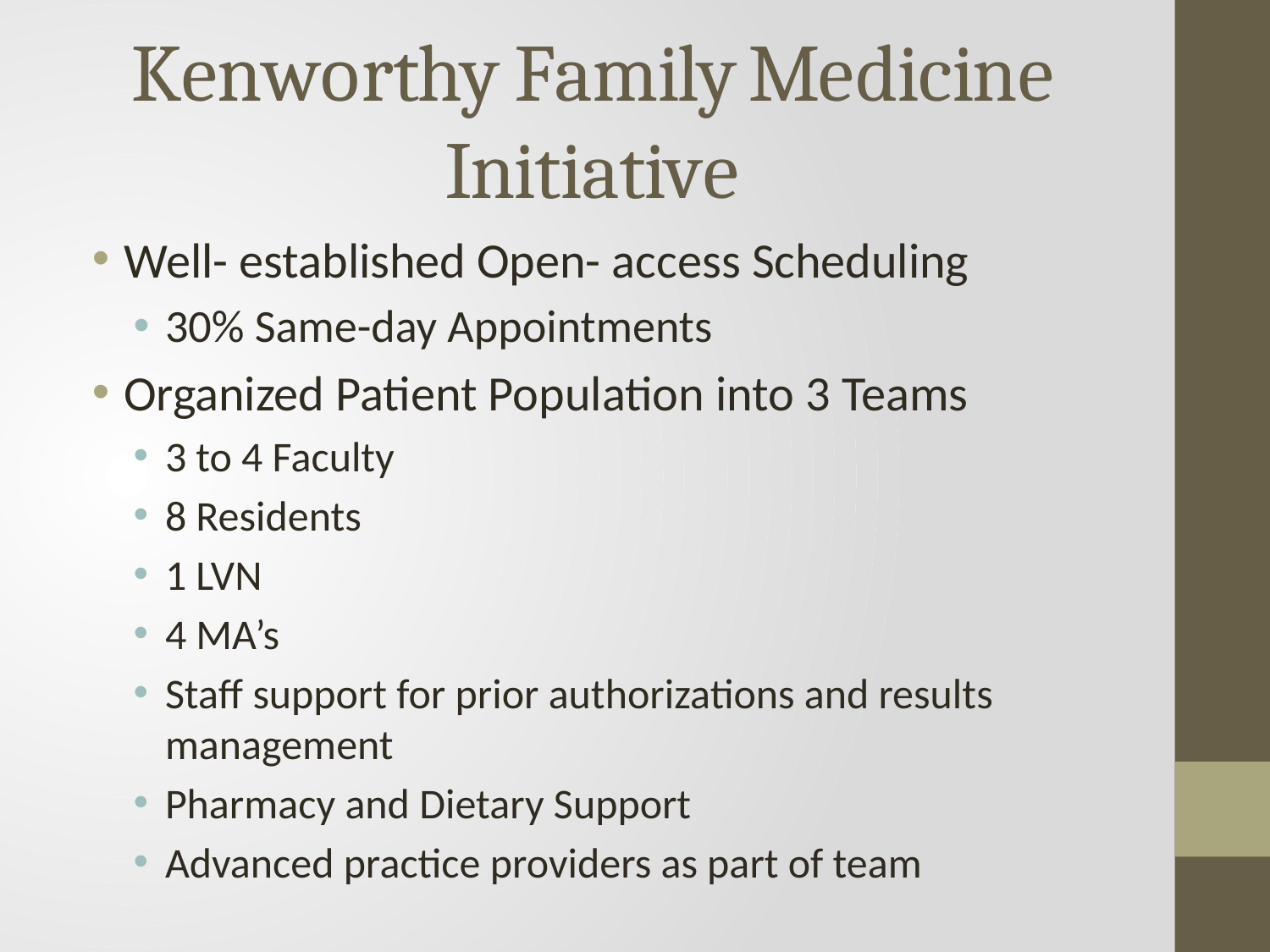

# Kenworthy Family Medicine Initiative
Well- established Open- access Scheduling
30% Same-day Appointments
Organized Patient Population into 3 Teams
3 to 4 Faculty
8 Residents
1 LVN
4 MA’s
Staff support for prior authorizations and results management
Pharmacy and Dietary Support
Advanced practice providers as part of team